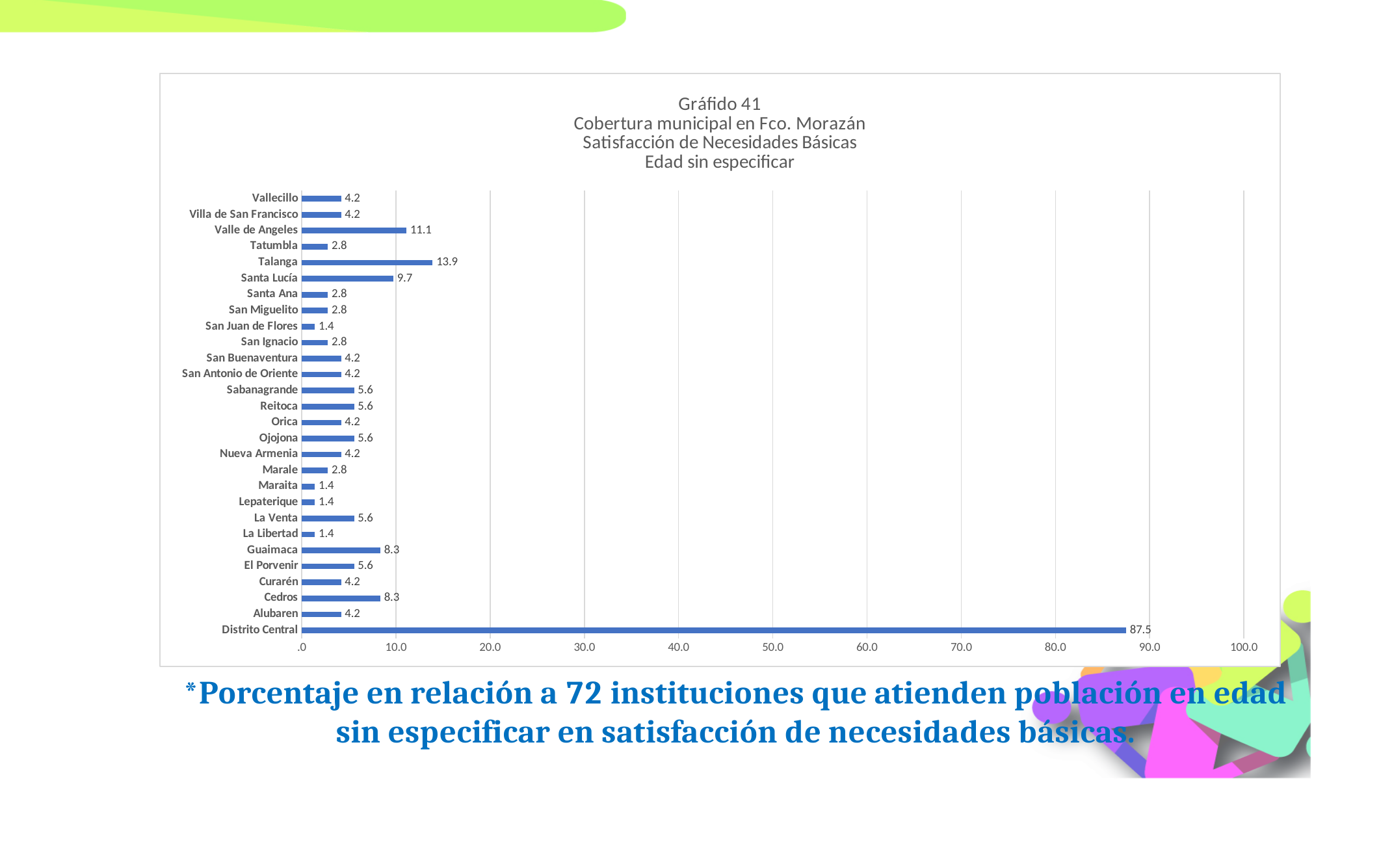

### Chart: Gráfido 41
Cobertura municipal en Fco. Morazán
Satisfacción de Necesidades Básicas
Edad sin especificar

| Category |  |
|---|---|
| Distrito Central | 87.5 |
| Alubaren | 4.166666666666667 |
| Cedros | 8.333333333333334 |
| Curarén | 4.166666666666667 |
| El Porvenir | 5.555555555555555 |
| Guaimaca | 8.333333333333334 |
| La Libertad | 1.3888888888888888 |
| La Venta | 5.555555555555555 |
| Lepaterique | 1.3888888888888888 |
| Maraita | 1.3888888888888888 |
| Marale | 2.7777777777777777 |
| Nueva Armenia | 4.166666666666667 |
| Ojojona | 5.555555555555555 |
| Orica | 4.166666666666667 |
| Reitoca | 5.555555555555555 |
| Sabanagrande | 5.555555555555555 |
| San Antonio de Oriente | 4.166666666666667 |
| San Buenaventura | 4.166666666666667 |
| San Ignacio | 2.7777777777777777 |
| San Juan de Flores | 1.3888888888888888 |
| San Miguelito | 2.7777777777777777 |
| Santa Ana | 2.7777777777777777 |
| Santa Lucía | 9.722222222222221 |
| Talanga | 13.88888888888889 |
| Tatumbla | 2.7777777777777777 |
| Valle de Angeles | 11.11111111111111 |
| Villa de San Francisco | 4.166666666666667 |
| Vallecillo | 4.166666666666667 |
*Porcentaje en relación a 72 instituciones que atienden población en edad sin especificar en satisfacción de necesidades básicas.